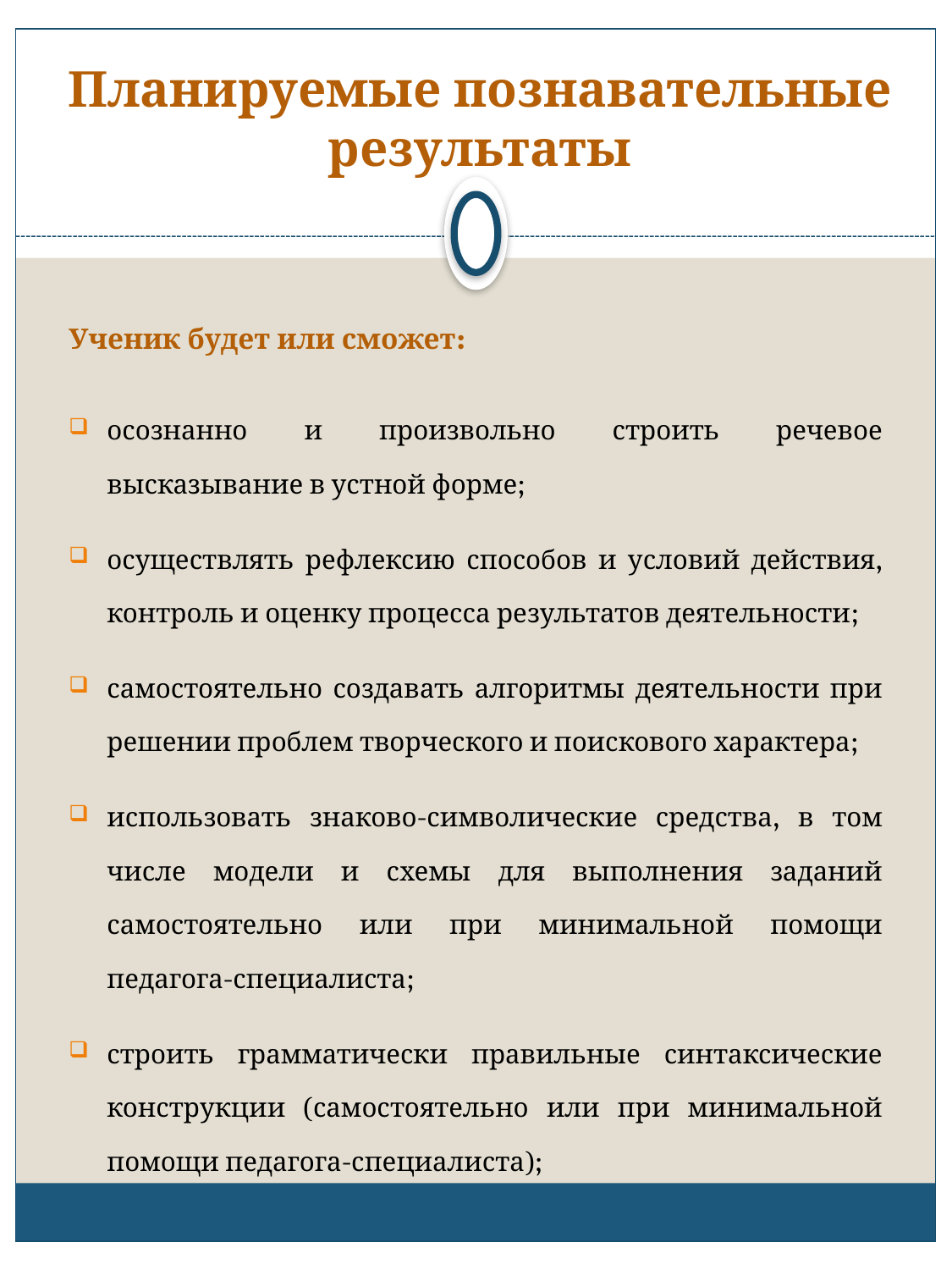

# Планируемые познавательные результаты
Ученик будет или сможет:

осознанно и произвольно строить речевое высказывание в устной форме;
осуществлять рефлексию способов и условий действия, контроль и оценку процесса результатов деятельности;
самостоятельно создавать алгоритмы деятельности при решении проблем творческого и поискового характера;
использовать знаково-символические средства, в том числе модели и схемы для выполнения заданий самостоятельно или при минимальной помощи педагога-специалиста;
строить грамматически правильные синтаксические конструкции (самостоятельно или при минимальной помощи педагога-специалиста);